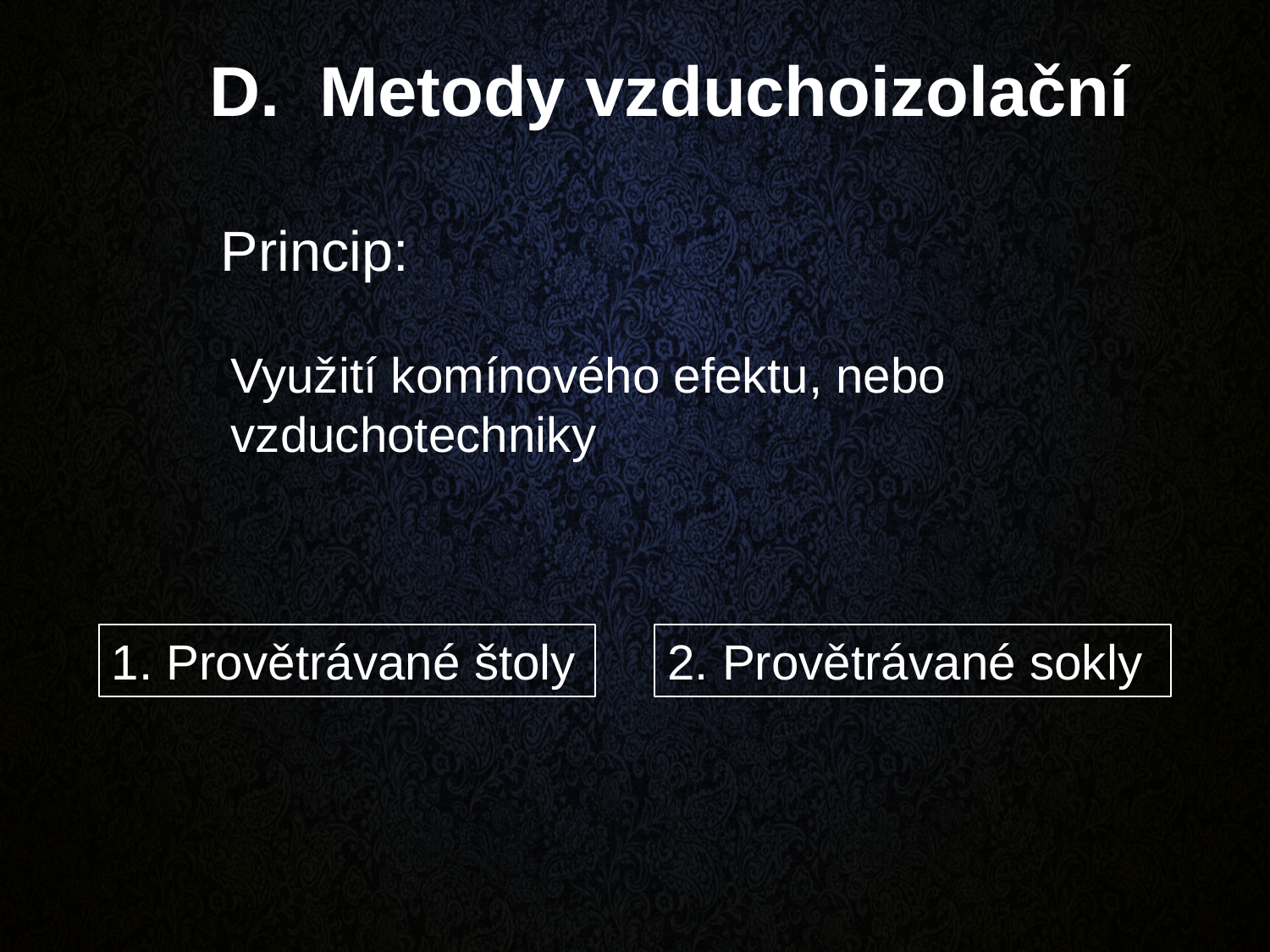

D.  Metody vzduchoizolační
Princip:
Využití komínového efektu, nebo vzduchotechniky
1. Provětrávané štoly
2. Provětrávané sokly